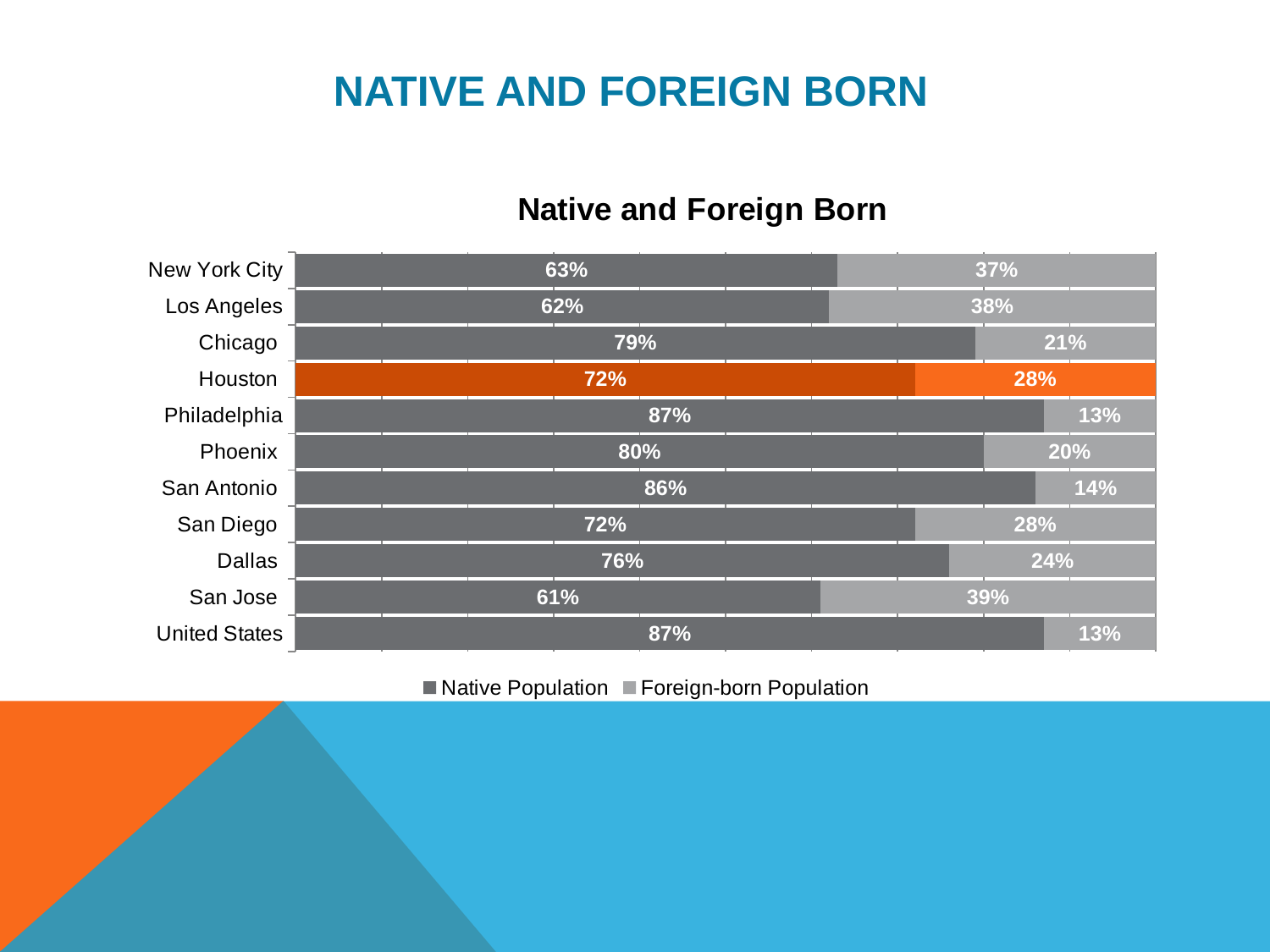

# Native and foreign born

### Chart: Native and Foreign Born

| Category | Native Population | Foreign-born Population |
|---|---|---|
| United States | 0.87 | 0.13 |
|   San Jose  | 0.61 | 0.39 |
|   Dallas  | 0.76 | 0.24 |
|   San Diego  | 0.72 | 0.28 |
|   San Antonio  | 0.86 | 0.14 |
|   Phoenix  | 0.8 | 0.2 |
|   Philadelphia | 0.87 | 0.13 |
|   Houston  | 0.72 | 0.28 |
|   Chicago  | 0.79 | 0.21 |
|   Los Angeles | 0.62 | 0.38 |
|   New York City | 0.63 | 0.37 |